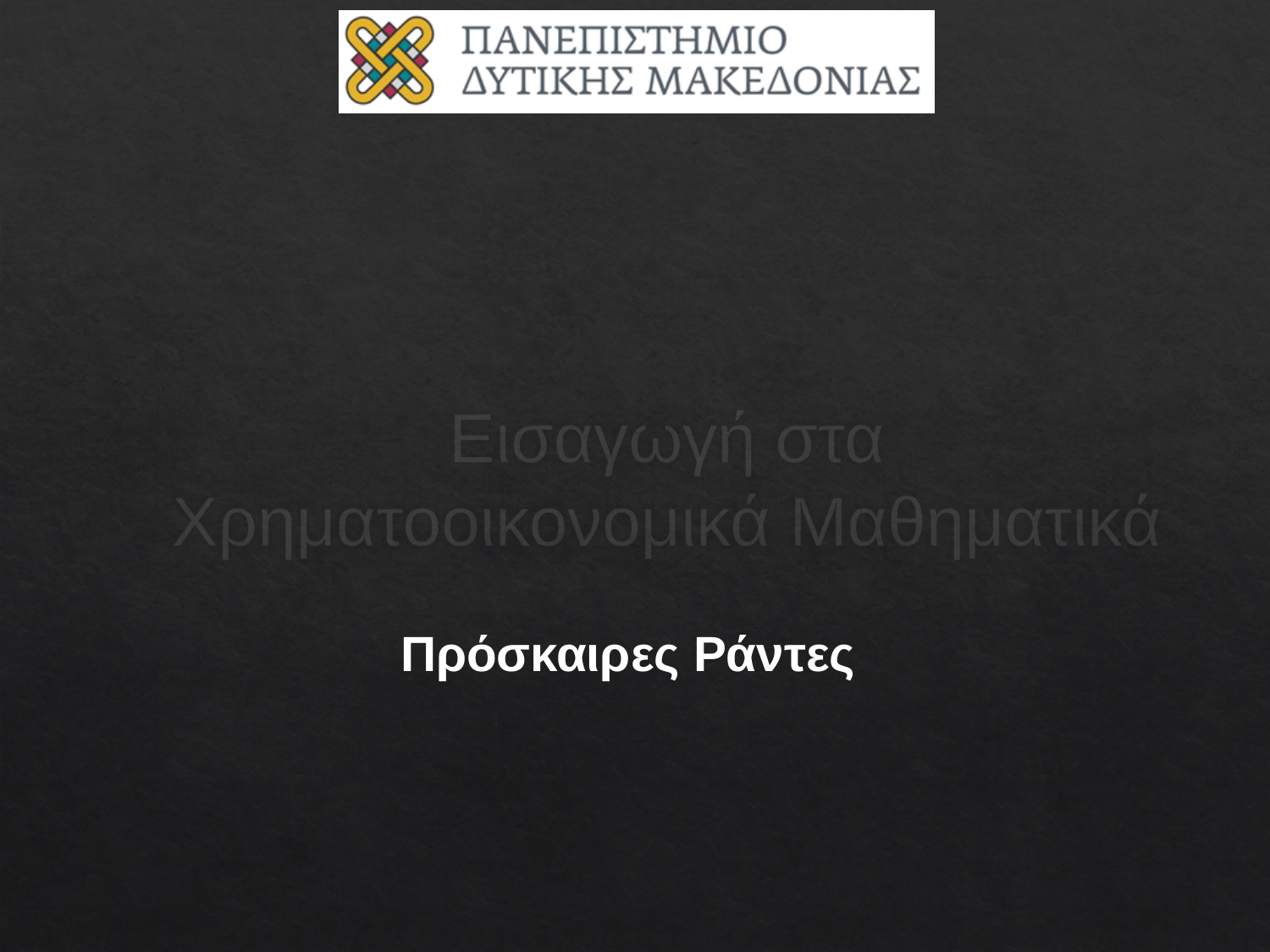

# Εισαγωγή στα Χρηματοοικονομικά Μαθηματικά
Πρόσκαιρες Ράντες